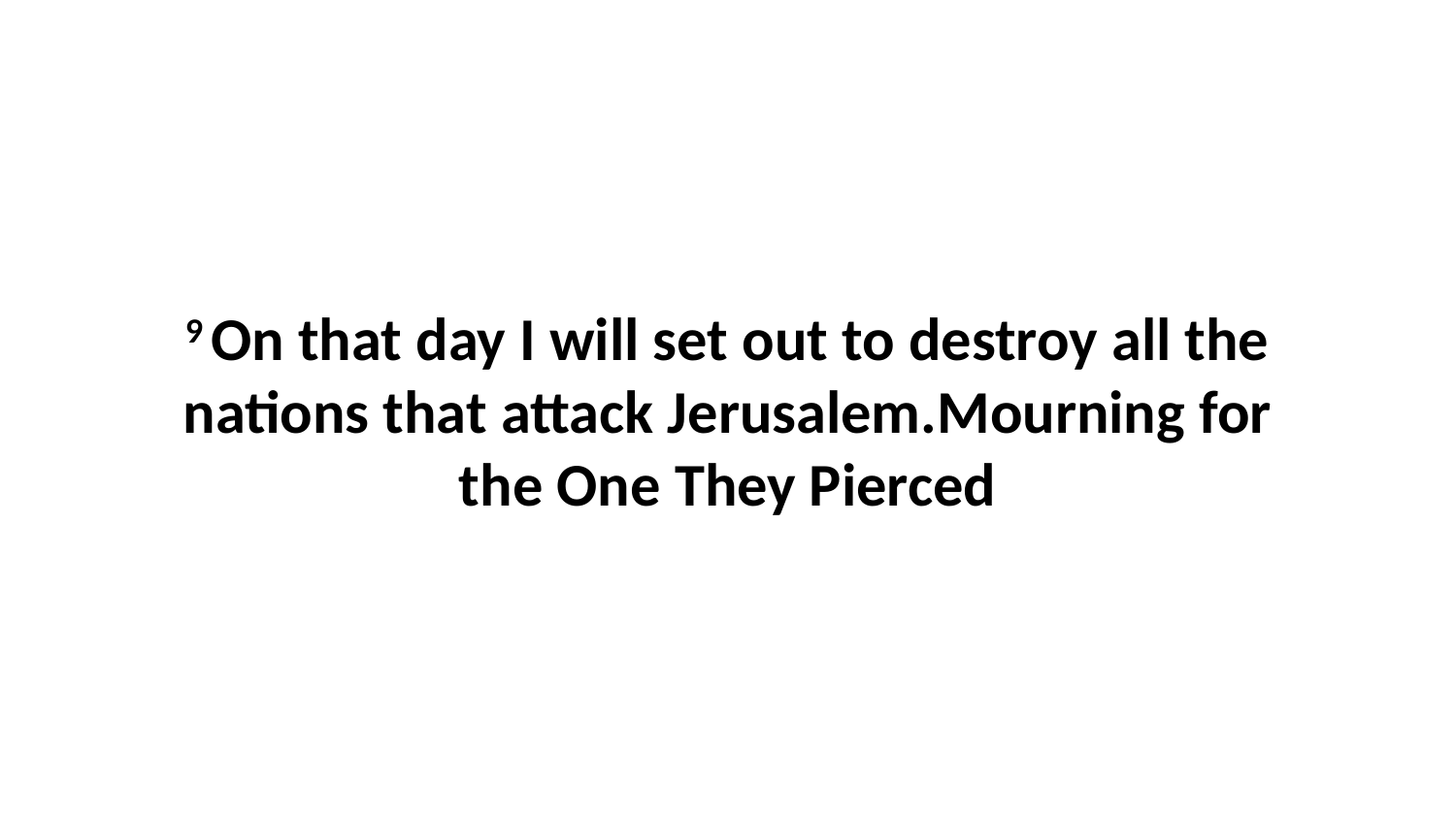

9 On that day I will set out to destroy all the nations that attack Jerusalem.Mourning for the One They Pierced